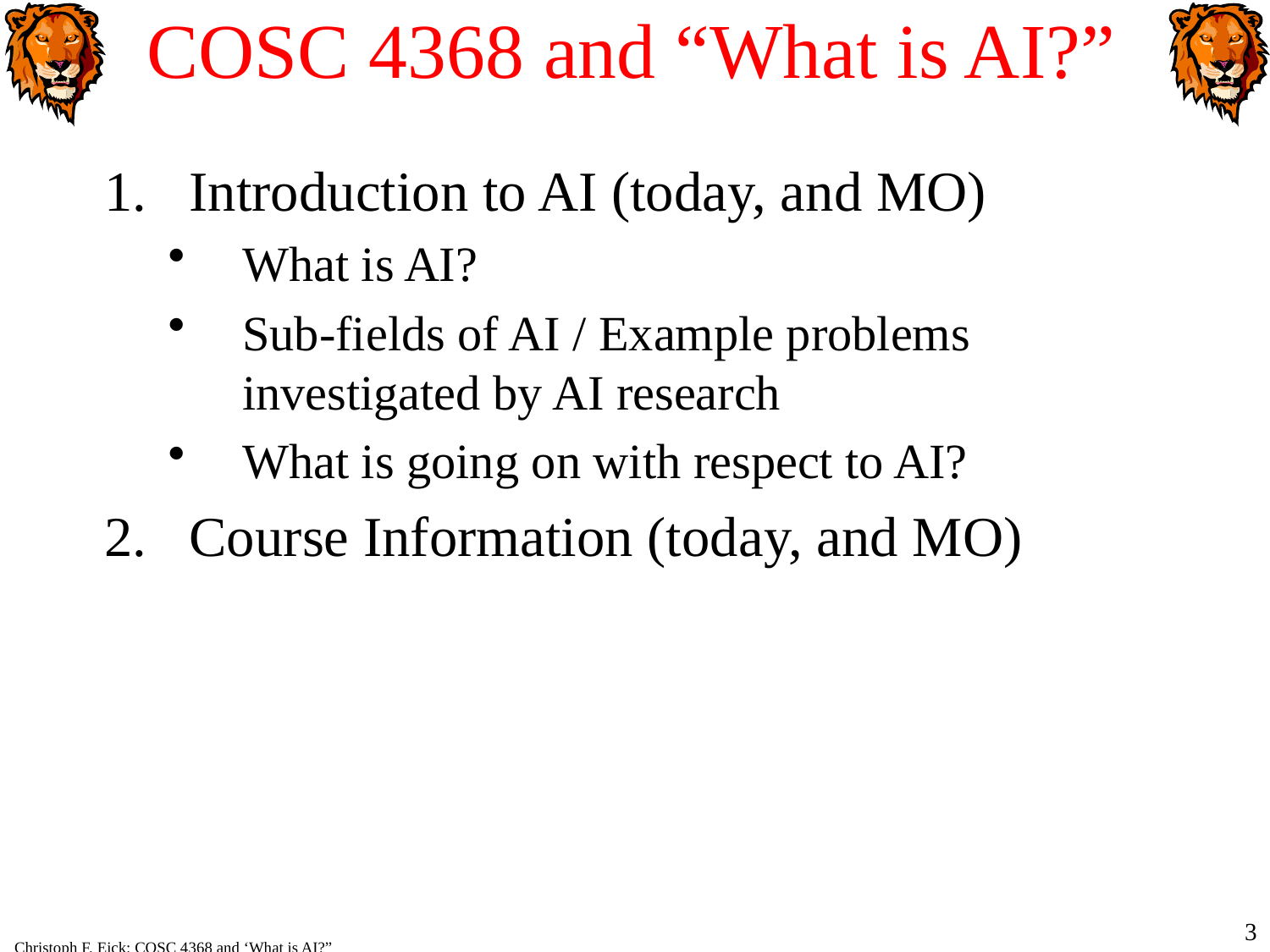

# COSC 4368 and “What is AI?”
Introduction to AI (today, and MO)
What is AI?
Sub-fields of AI / Example problems investigated by AI research
What is going on with respect to AI?
Course Information (today, and MO)

3